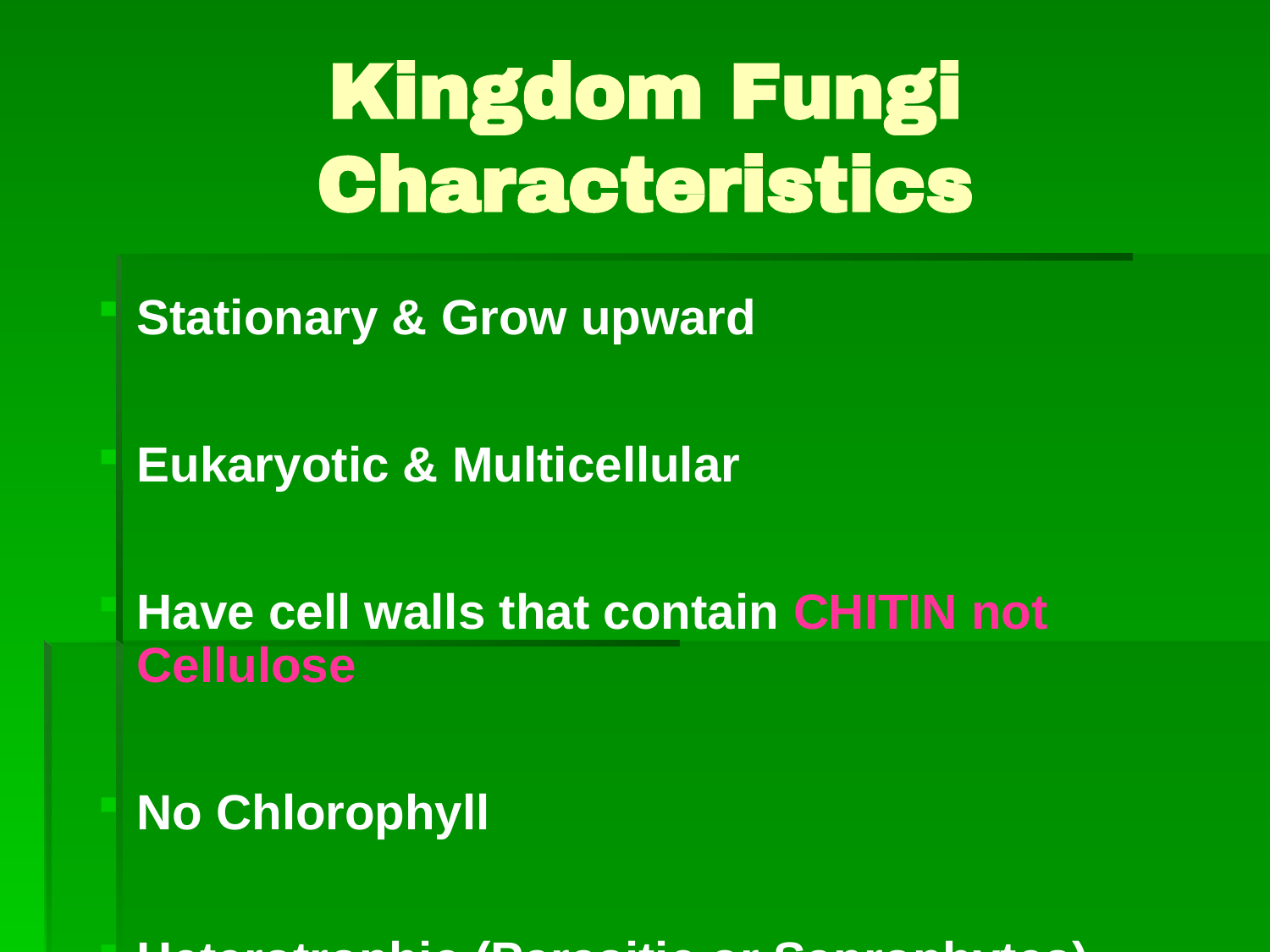

# Kingdom Fungi Characteristics
Stationary & Grow upward

Eukaryotic & Multicellular

Have cell walls that contain CHITIN not Cellulose

No Chlorophyll

Heterotrophic (Parasitic or Saprophytes)